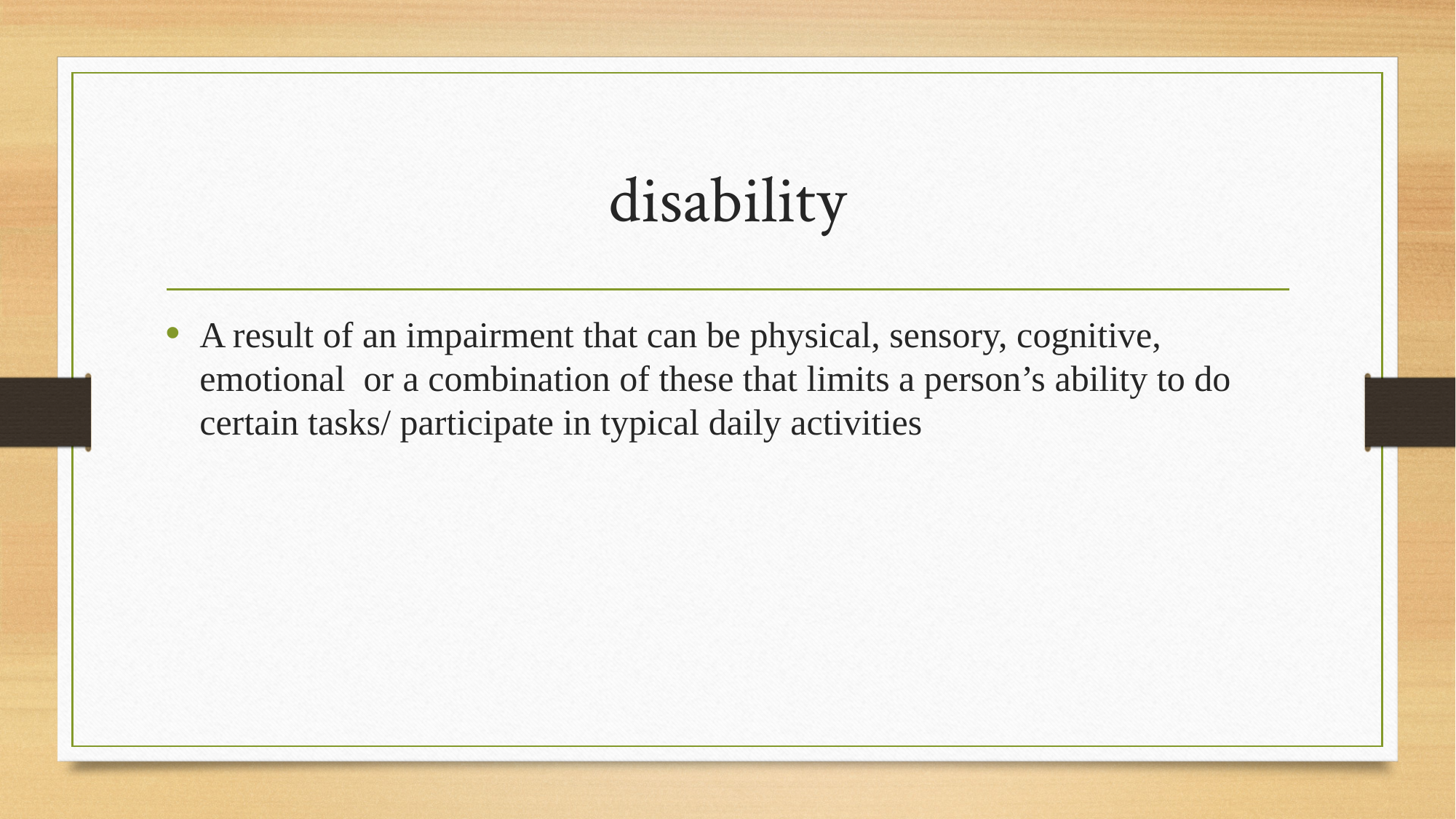

# disability
A result of an impairment that can be physical, sensory, cognitive, emotional  or a combination of these that limits a person’s ability to do certain tasks/ participate in typical daily activities